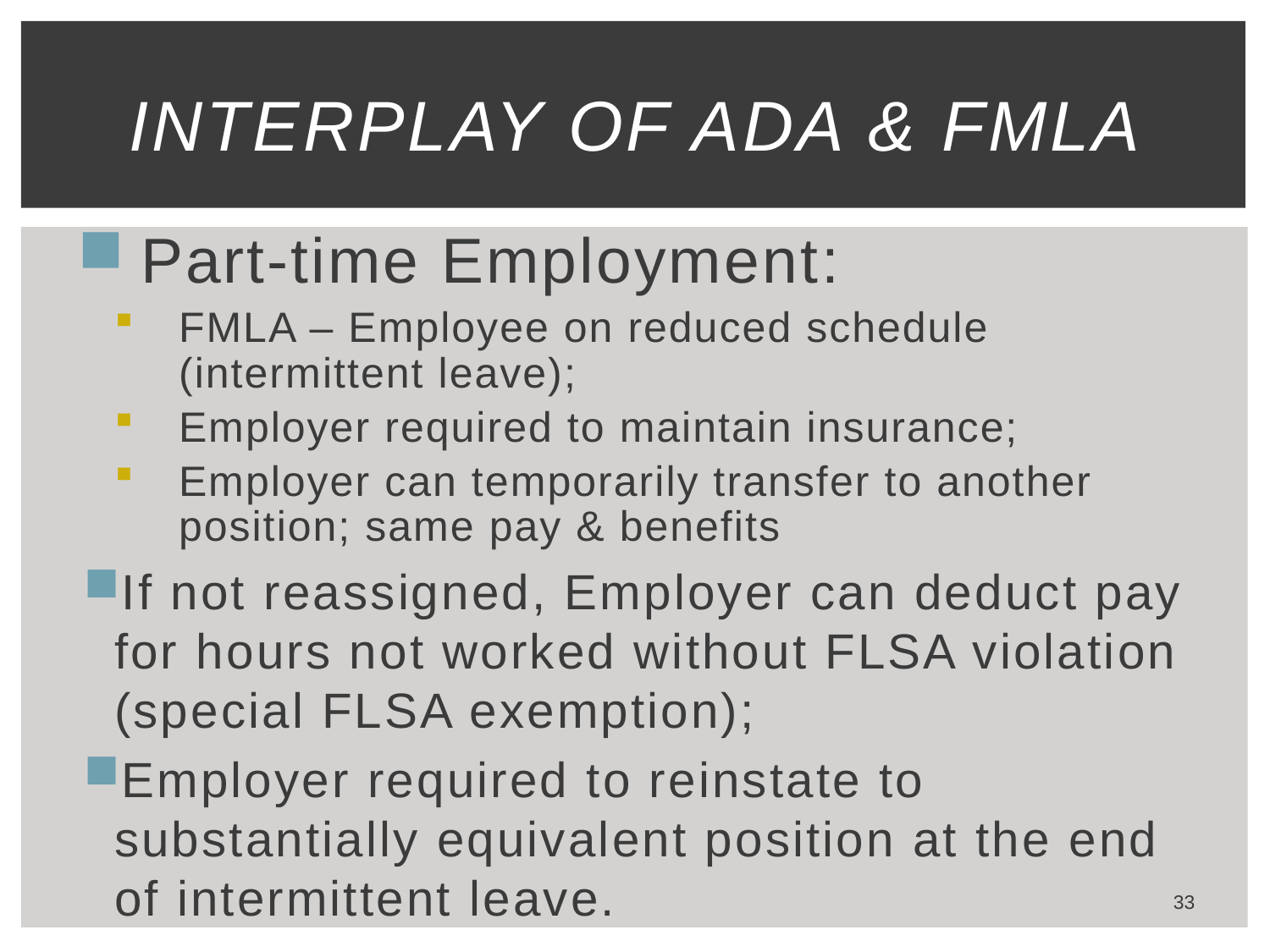

# Interplay of ADA & FMLA
Part-time Employment:
FMLA – Employee on reduced schedule (intermittent leave);
Employer required to maintain insurance;
Employer can temporarily transfer to another position; same pay & benefits
If not reassigned, Employer can deduct pay for hours not worked without FLSA violation (special FLSA exemption);
Employer required to reinstate to substantially equivalent position at the end of intermittent leave.

33